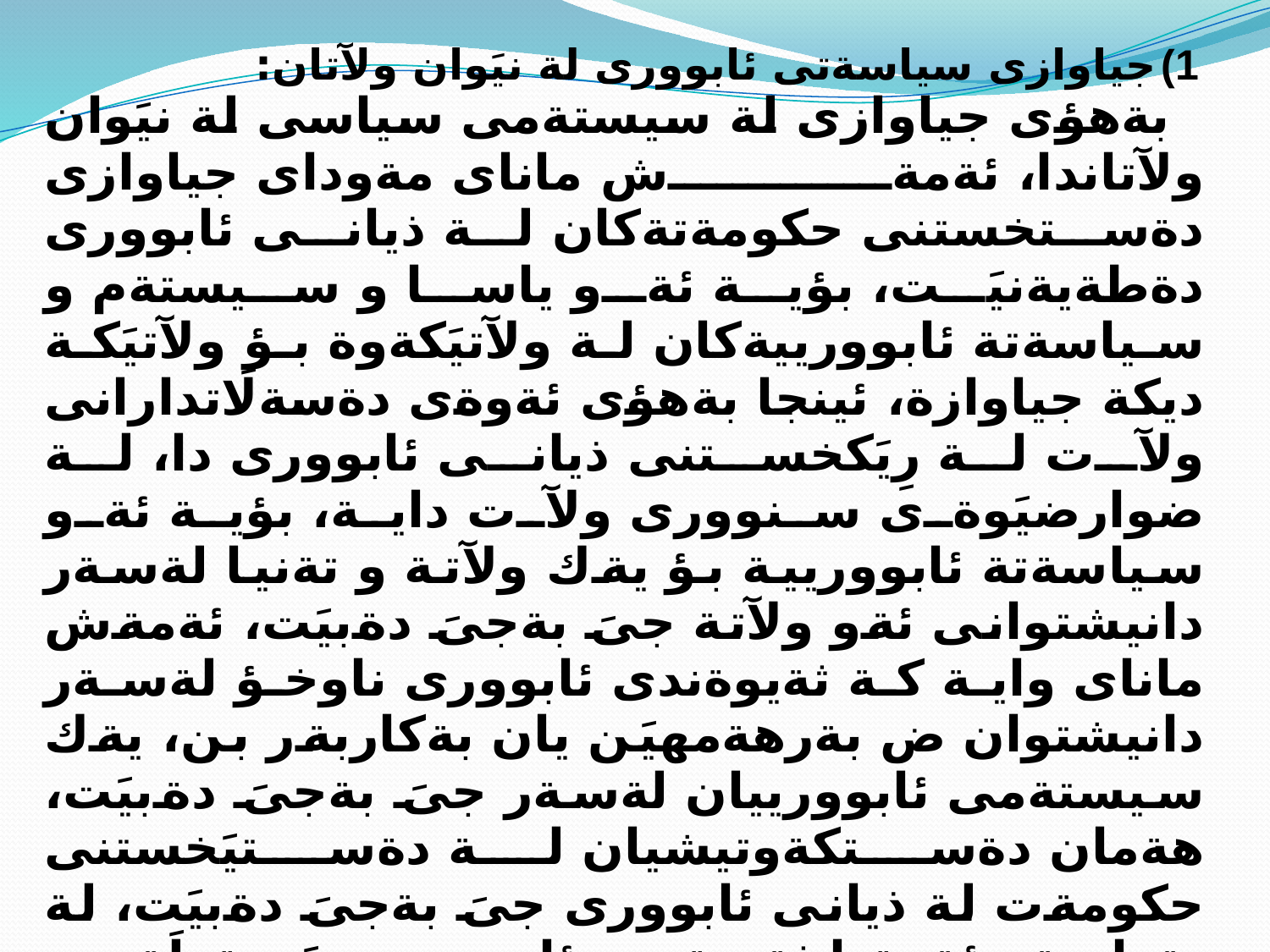

جياوازى سياسةتى ئابوورى لة نيَوان ولآتان:
بةهؤى جياوازى لة سيستةمى سياسى لة نيَوان ولآتاندا، ئةمةش ماناى مةوداى جياوازى دةستخستنى حكومةتةكان لة ذيانى ئابوورى دةطةيةنيَت، بؤية ئةو ياسا و سيستةم و سياسةتة ئابوورييةكان لة ولآتيَكةوة بؤ ولآتيَكة ديكة جياوازة، ئينجا بةهؤى ئةوةى دةسةلَاتدارانى ولآت لة رِيَكخستنى ذيانى ئابوورى دا، لة ضوارضيَوةى سنوورى ولآت داية، بؤية ئةو سياسةتة ئابووريية بؤ يةك ولآتة و تةنيا لةسةر دانيشتوانى ئةو ولآتة جىَ بةجىَ دةبيَت، ئةمةش ماناى واية كة ثةيوةندى ئابوورى ناوخؤ لةسةر دانيشتوان ض بةرهةمهيَن يان بةكاربةر بن، يةك سيستةمى ئابوورييان لةسةر جىَ بةجىَ دةبيَت، هةمان دةستكةوتيشيان لة دةستيَخستنى حكومةت لة ذيانى ئابوورى جىَ بةجىَ دةبيَت، لة بةرامبةر ئةوةدا ثةيوةندى ئابووريى نيَودةولَةتى، لايةنة بةشداربووةكان ناكةونة ذيَر تاكة سيستةم و سياسةتيَكى ئابوورى.